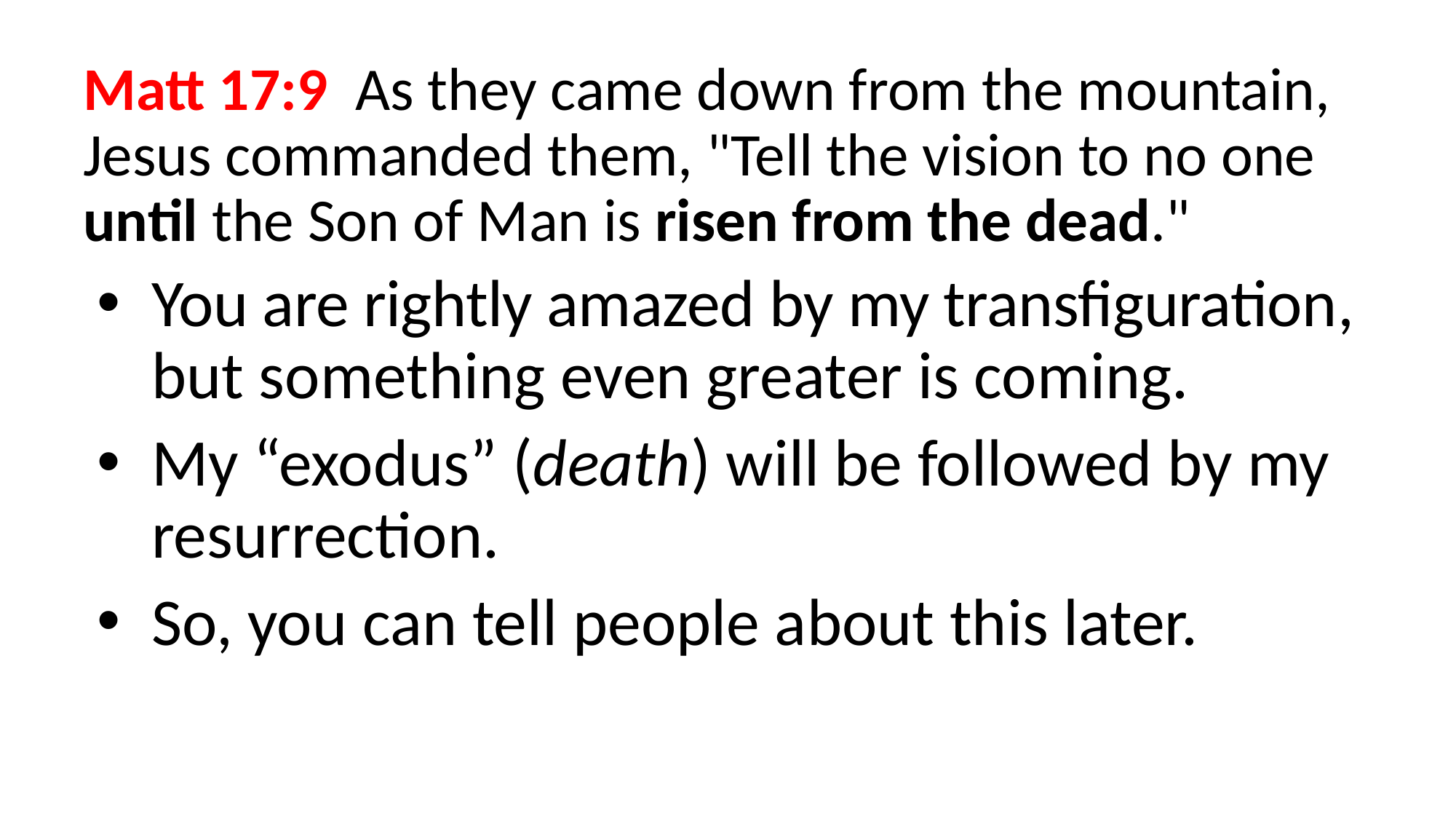

Matt 17:9  As they came down from the mountain, Jesus commanded them, "Tell the vision to no one until the Son of Man is risen from the dead."
You are rightly amazed by my transfiguration, but something even greater is coming.
My “exodus” (death) will be followed by my resurrection.
So, you can tell people about this later.